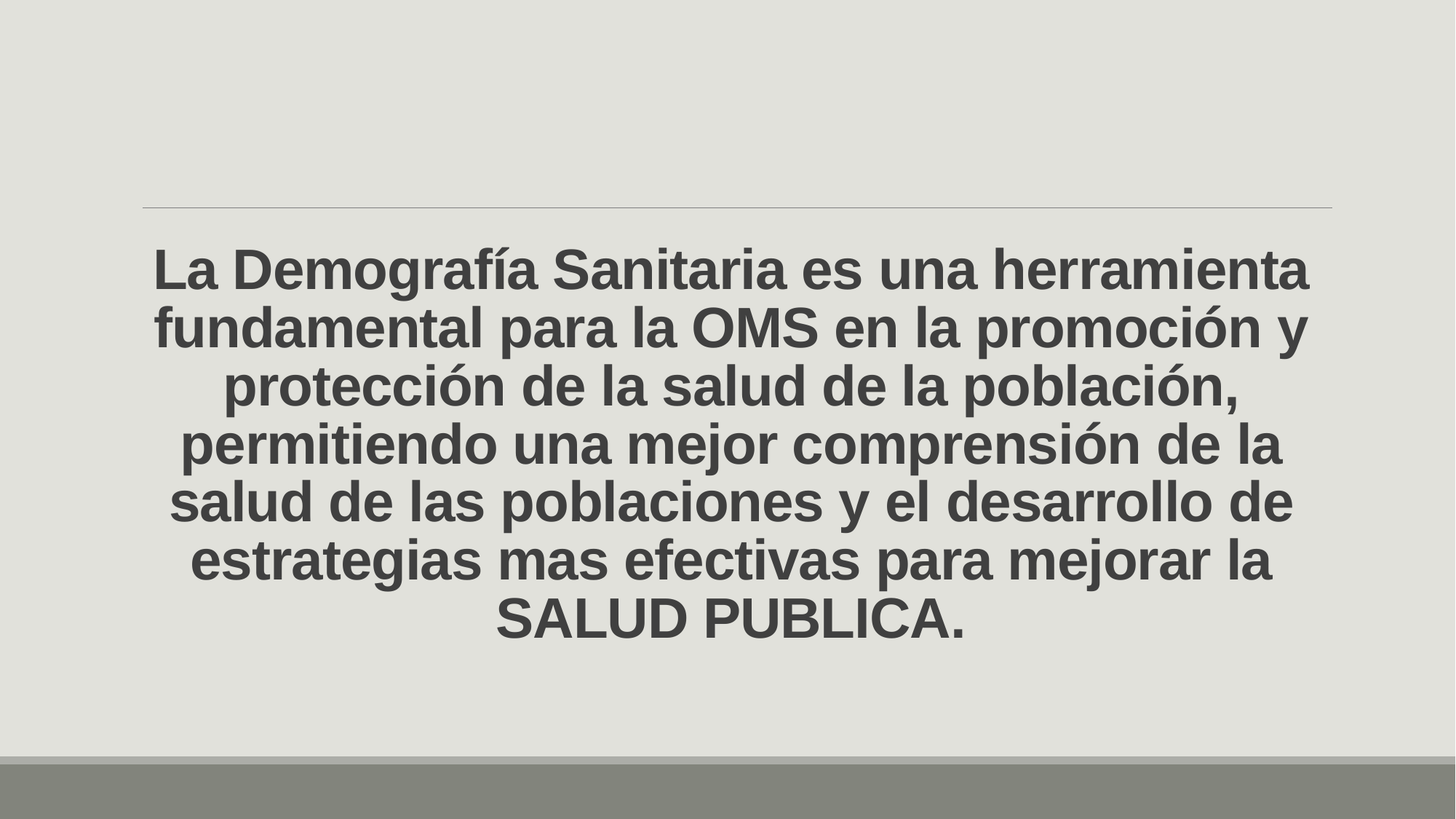

# La Demografía Sanitaria es una herramienta fundamental para la OMS en la promoción y protección de la salud de la población, permitiendo una mejor comprensión de la salud de las poblaciones y el desarrollo de estrategias mas efectivas para mejorar la SALUD PUBLICA.